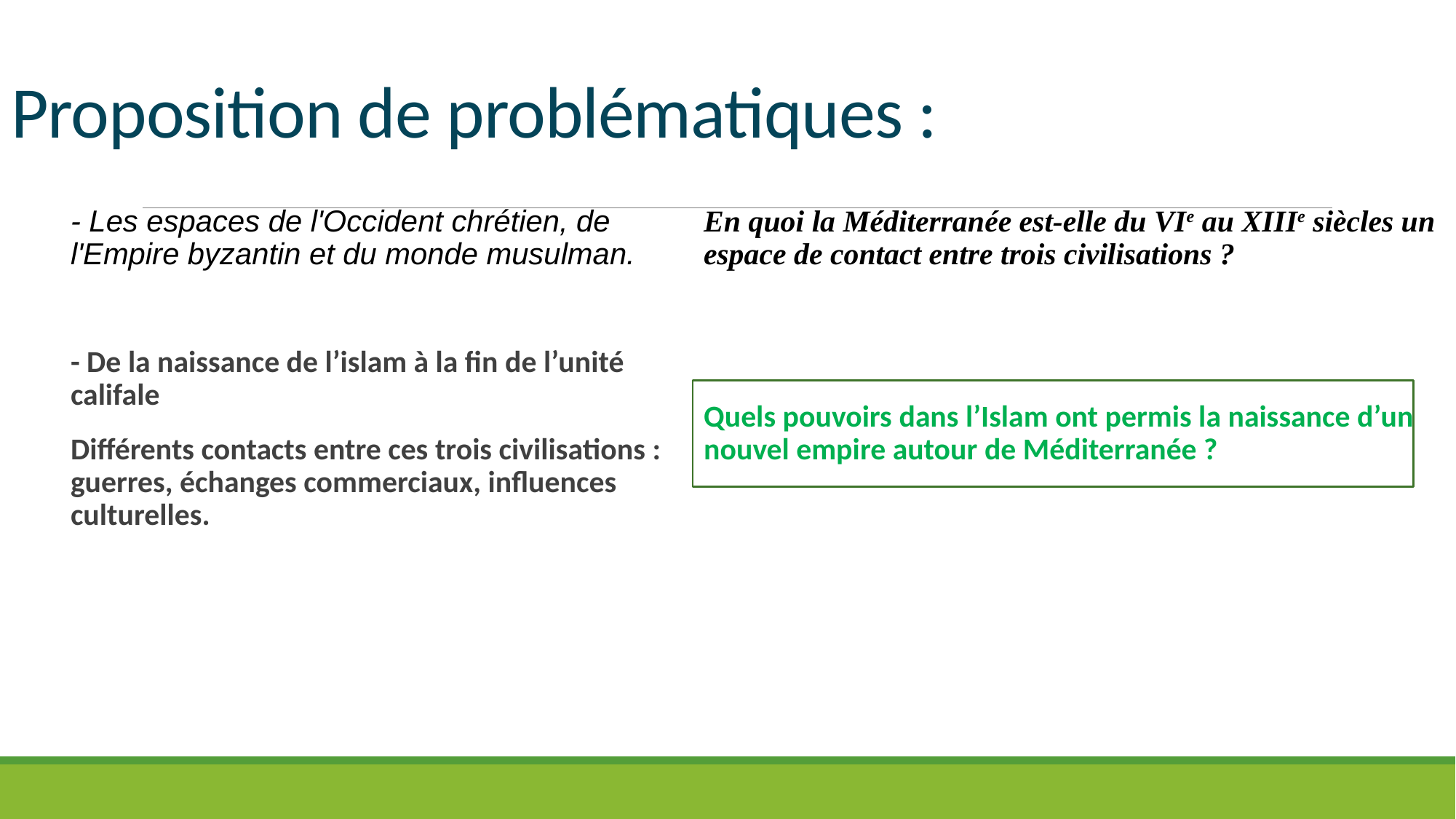

# Proposition de problématiques :
- Les espaces de l'Occident chrétien, de l'Empire byzantin et du monde musulman.

- De la naissance de l’islam à la fin de l’unité califale
Différents contacts entre ces trois civilisations : guerres, échanges commerciaux, influences culturelles.
En quoi la Méditerranée est-elle du VIe au XIIIe siècles un espace de contact entre trois civilisations ?

Quels pouvoirs dans l’Islam ont permis la naissance d’un nouvel empire autour de Méditerranée ?